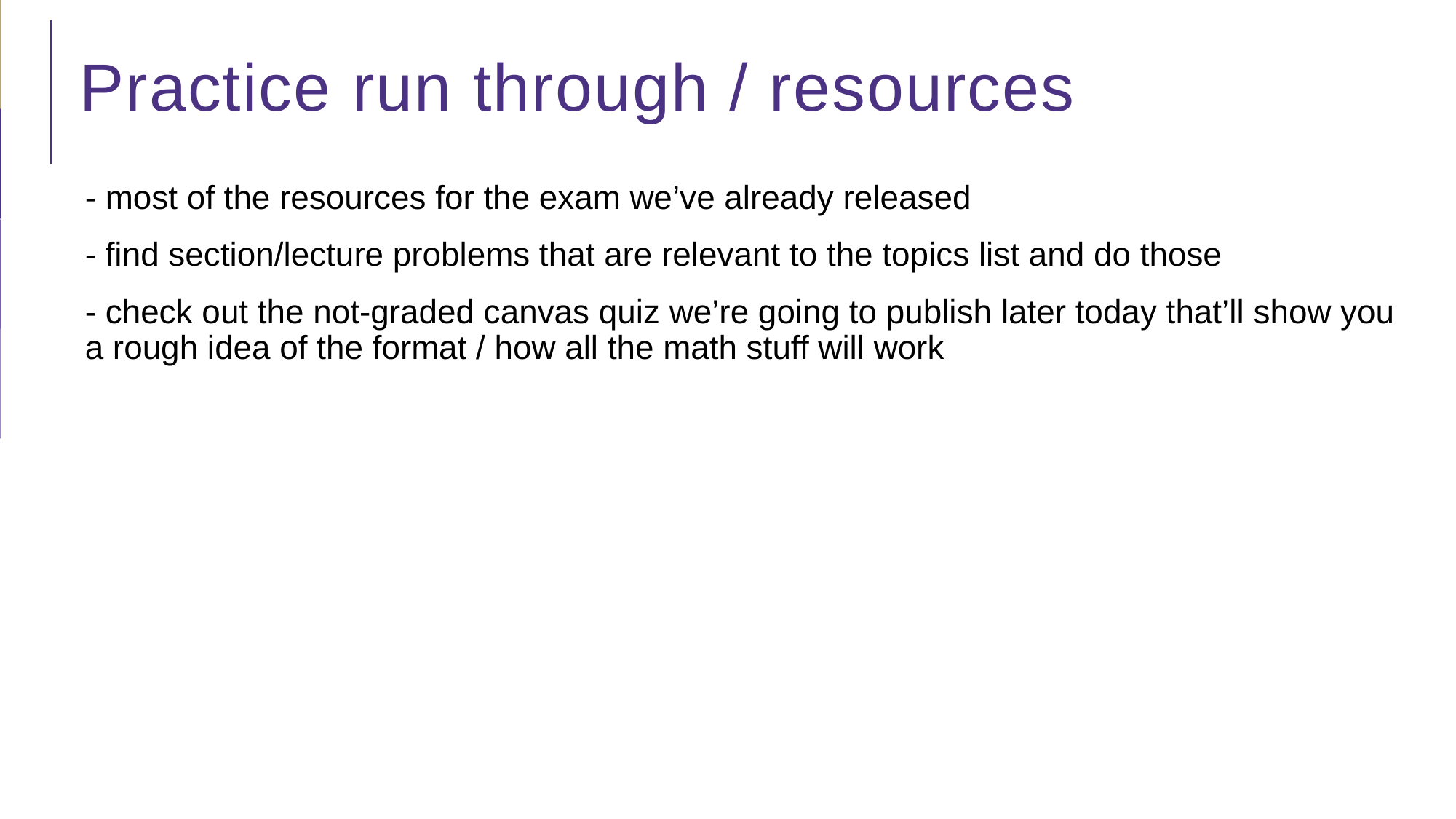

# Practice run through / resources
- most of the resources for the exam we’ve already released
- find section/lecture problems that are relevant to the topics list and do those
- check out the not-graded canvas quiz we’re going to publish later today that’ll show you a rough idea of the format / how all the math stuff will work